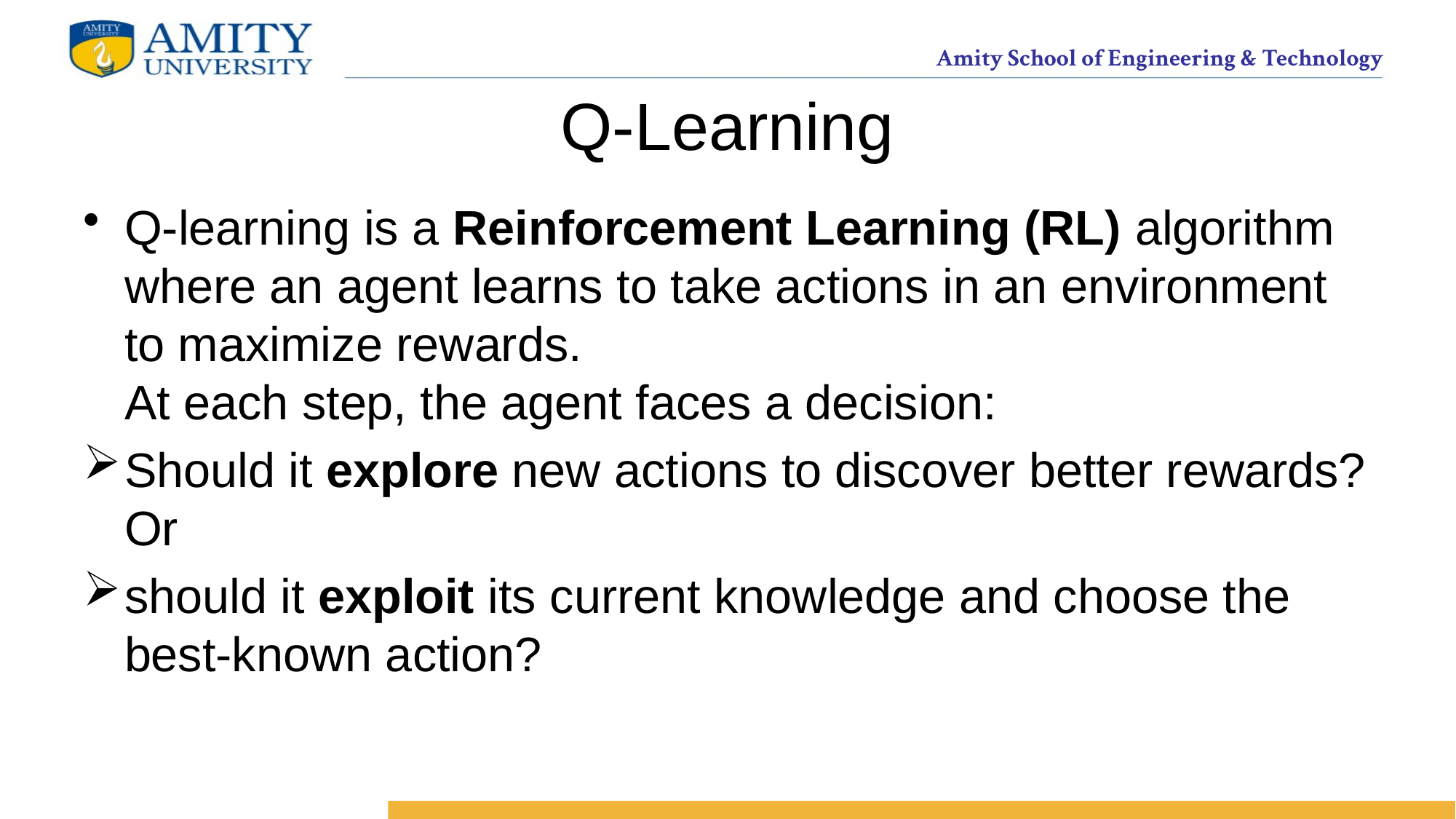

# Q-Learning
Q-learning is a Reinforcement Learning (RL) algorithm where an agent learns to take actions in an environment to maximize rewards.
At each step, the agent faces a decision:
Should it explore new actions to discover better rewards?
Or
should it exploit its current knowledge and choose the best-known action?